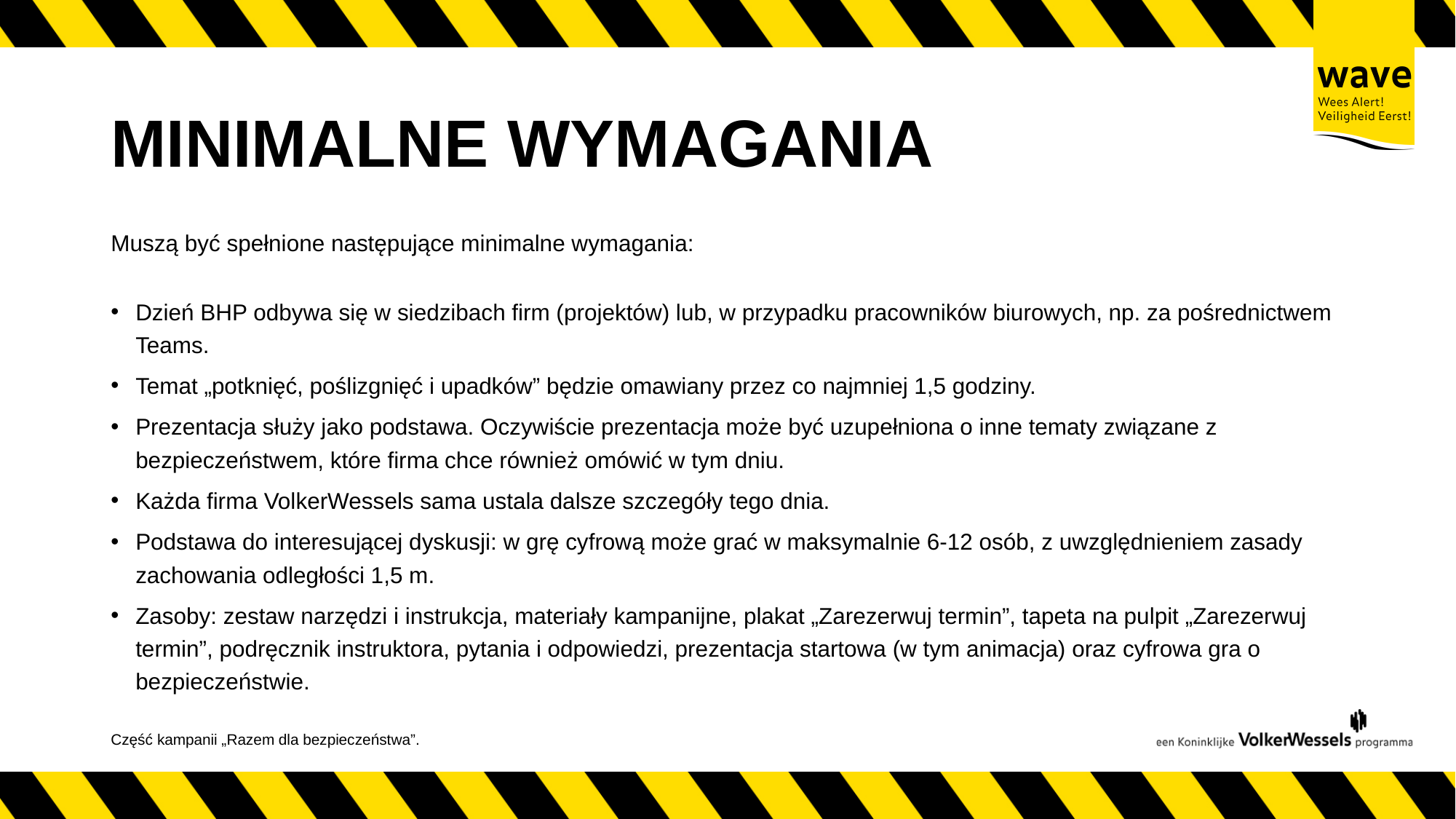

# MINIMALNE WYMAGANIA
Muszą być spełnione następujące minimalne wymagania:
Dzień BHP odbywa się w siedzibach firm (projektów) lub, w przypadku pracowników biurowych, np. za pośrednictwem Teams.
Temat „potknięć, poślizgnięć i upadków” będzie omawiany przez co najmniej 1,5 godziny.
Prezentacja służy jako podstawa. Oczywiście prezentacja może być uzupełniona o inne tematy związane z bezpieczeństwem, które firma chce również omówić w tym dniu.
Każda firma VolkerWessels sama ustala dalsze szczegóły tego dnia.
Podstawa do interesującej dyskusji: w grę cyfrową może grać w maksymalnie 6-12 osób, z uwzględnieniem zasady zachowania odległości 1,5 m.
Zasoby: zestaw narzędzi i instrukcja, materiały kampanijne, plakat „Zarezerwuj termin”, tapeta na pulpit „Zarezerwuj termin”, podręcznik instruktora, pytania i odpowiedzi, prezentacja startowa (w tym animacja) oraz cyfrowa gra o bezpieczeństwie.

Część kampanii „Razem dla bezpieczeństwa”.